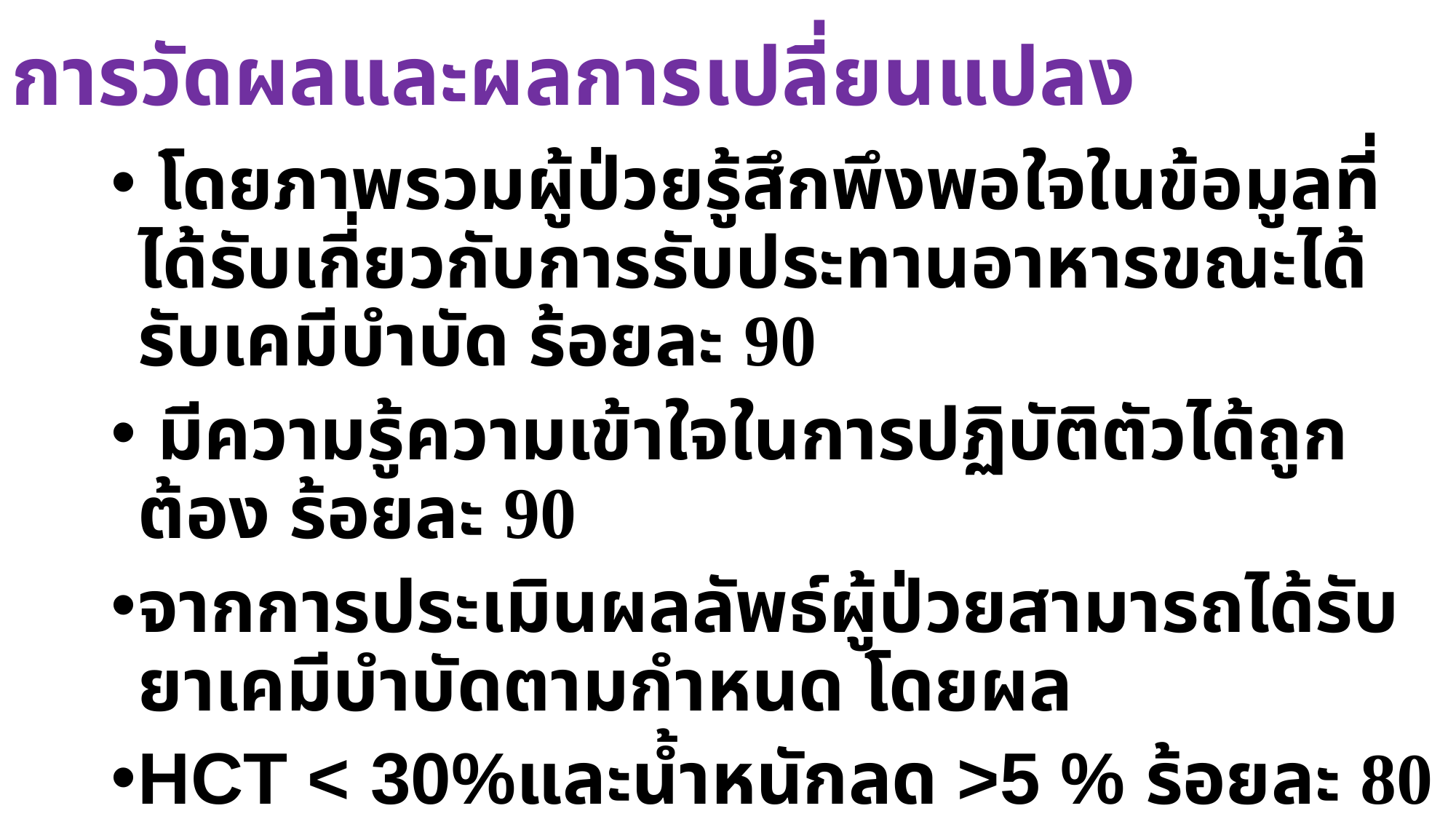

# การวัดผลและผลการเปลี่ยนแปลง
 โดยภาพรวมผู้ป่วยรู้สึกพึงพอใจในข้อมูลที่ได้รับเกี่ยวกับการรับประทานอาหารขณะได้รับเคมีบำบัด ร้อยละ 90
 มีความรู้ความเข้าใจในการปฏิบัติตัวได้ถูกต้อง ร้อยละ 90
จากการประเมินผลลัพธ์ผู้ป่วยสามารถได้รับยาเคมีบำบัดตามกำหนด โดยผล
HCT < 30%และน้ำหนักลด >5 % ร้อยละ 80